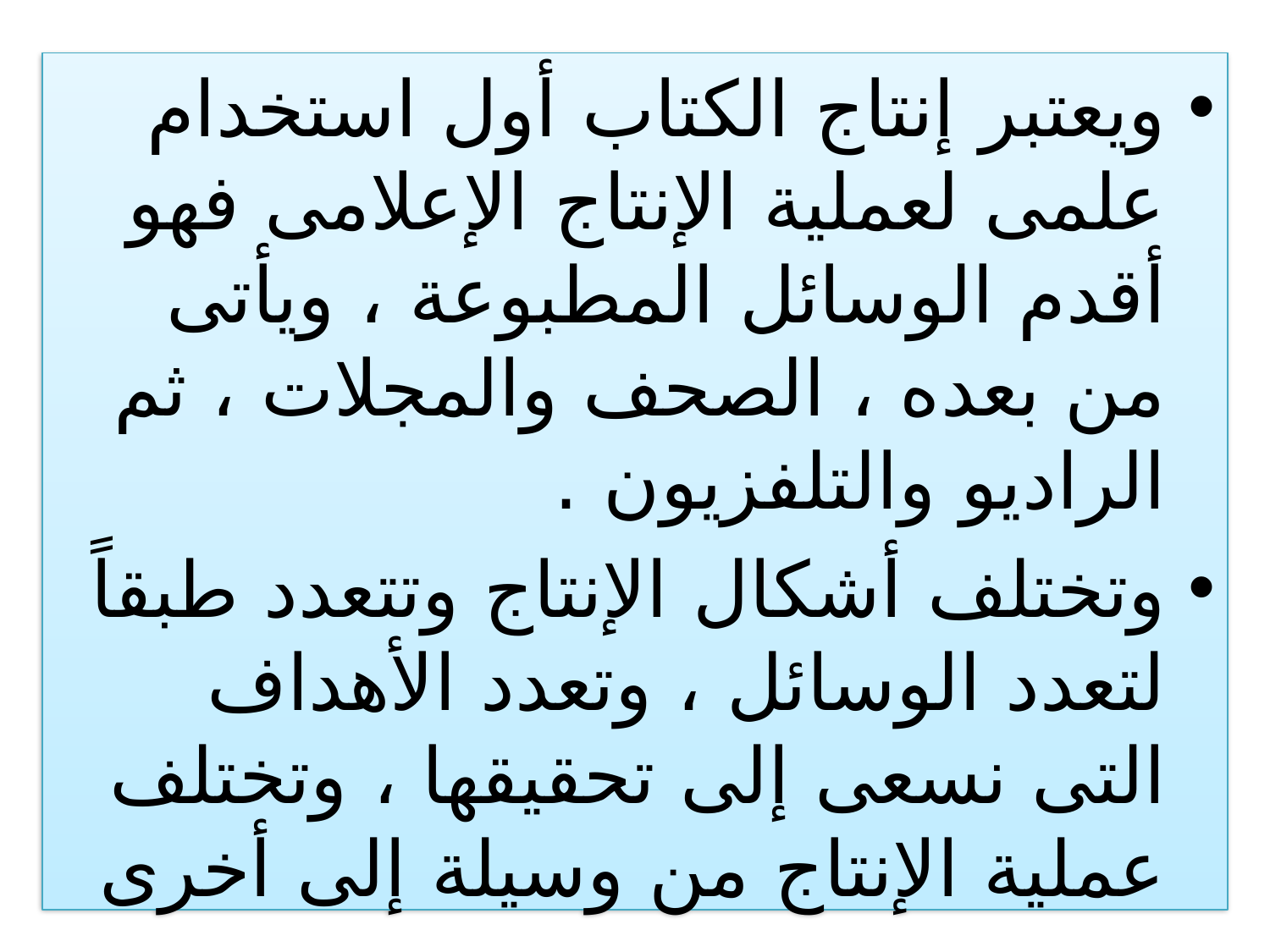

ويعتبر إنتاج الكتاب أول استخدام علمى لعملية الإنتاج الإعلامى فهو أقدم الوسائل المطبوعة ، ويأتى من بعده ، الصحف والمجلات ، ثم الراديو والتلفزيون .
وتختلف أشكال الإنتاج وتتعدد طبقاً لتعدد الوسائل ، وتعدد الأهداف التى نسعى إلى تحقيقها ، وتختلف عملية الإنتاج من وسيلة إلى أخرى